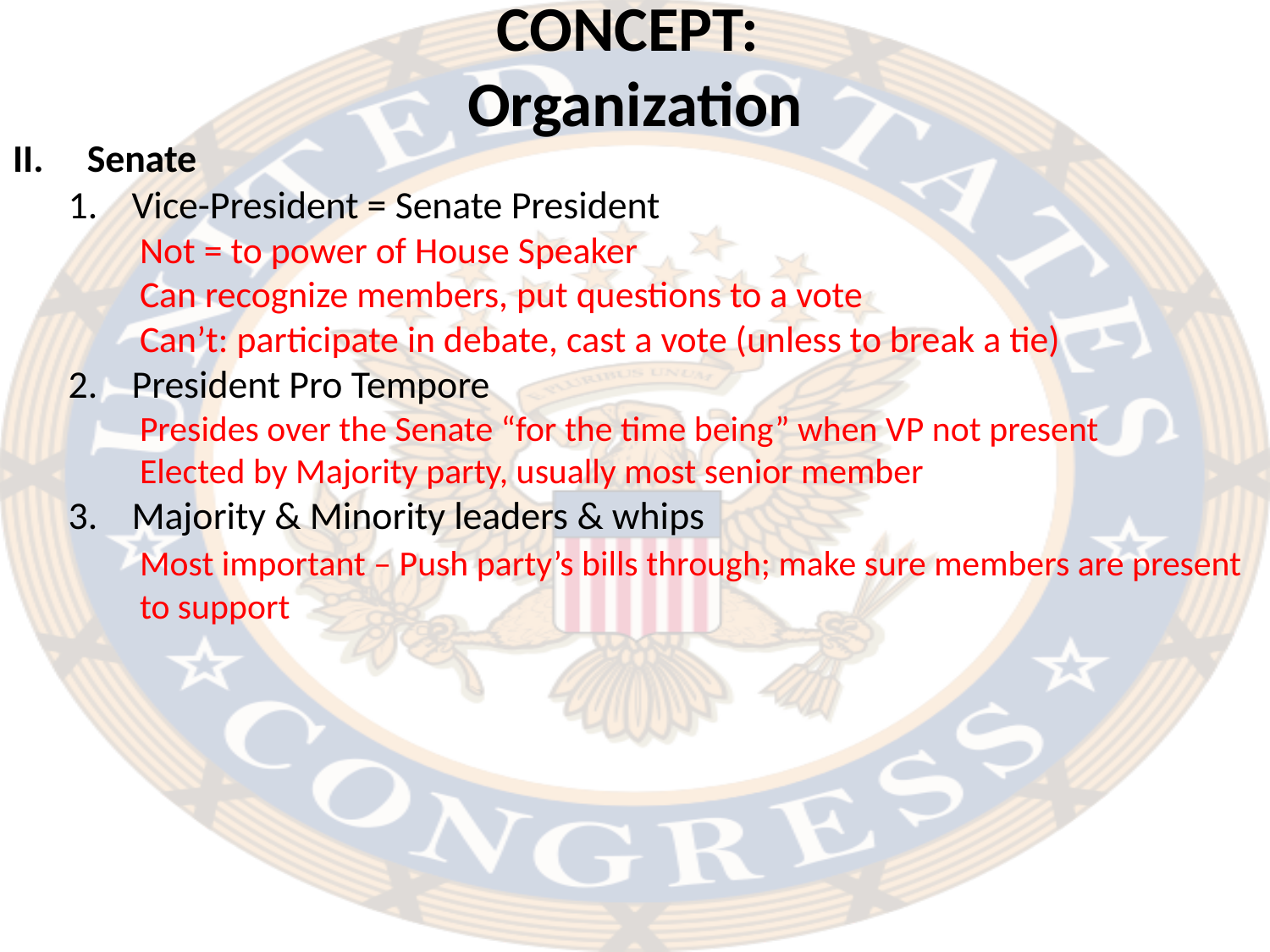

# CONCEPT: Organization
II.     Senate
Vice-President = Senate President
	Not = to power of House Speaker
	Can recognize members, put questions to a vote
	Can’t: participate in debate, cast a vote (unless to break a tie)
President Pro Tempore
	Presides over the Senate “for the time being” when VP not present
	Elected by Majority party, usually most senior member
Majority & Minority leaders & whips
	Most important – Push party’s bills through; make sure members are present 	to support